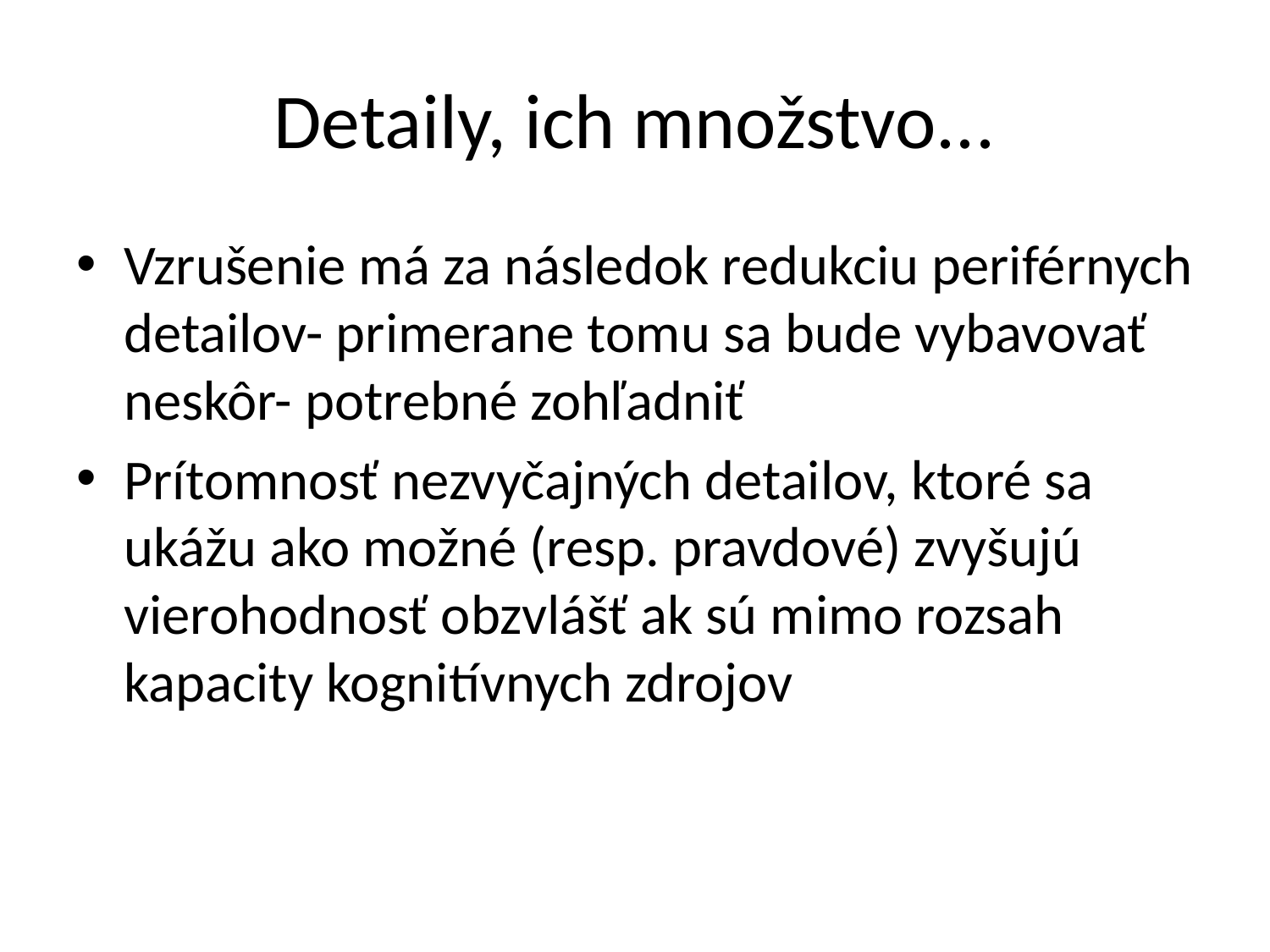

# Detaily, ich množstvo...
Vzrušenie má za následok redukciu periférnych detailov- primerane tomu sa bude vybavovať neskôr- potrebné zohľadniť
Prítomnosť nezvyčajných detailov, ktoré sa ukážu ako možné (resp. pravdové) zvyšujú vierohodnosť obzvlášť ak sú mimo rozsah kapacity kognitívnych zdrojov